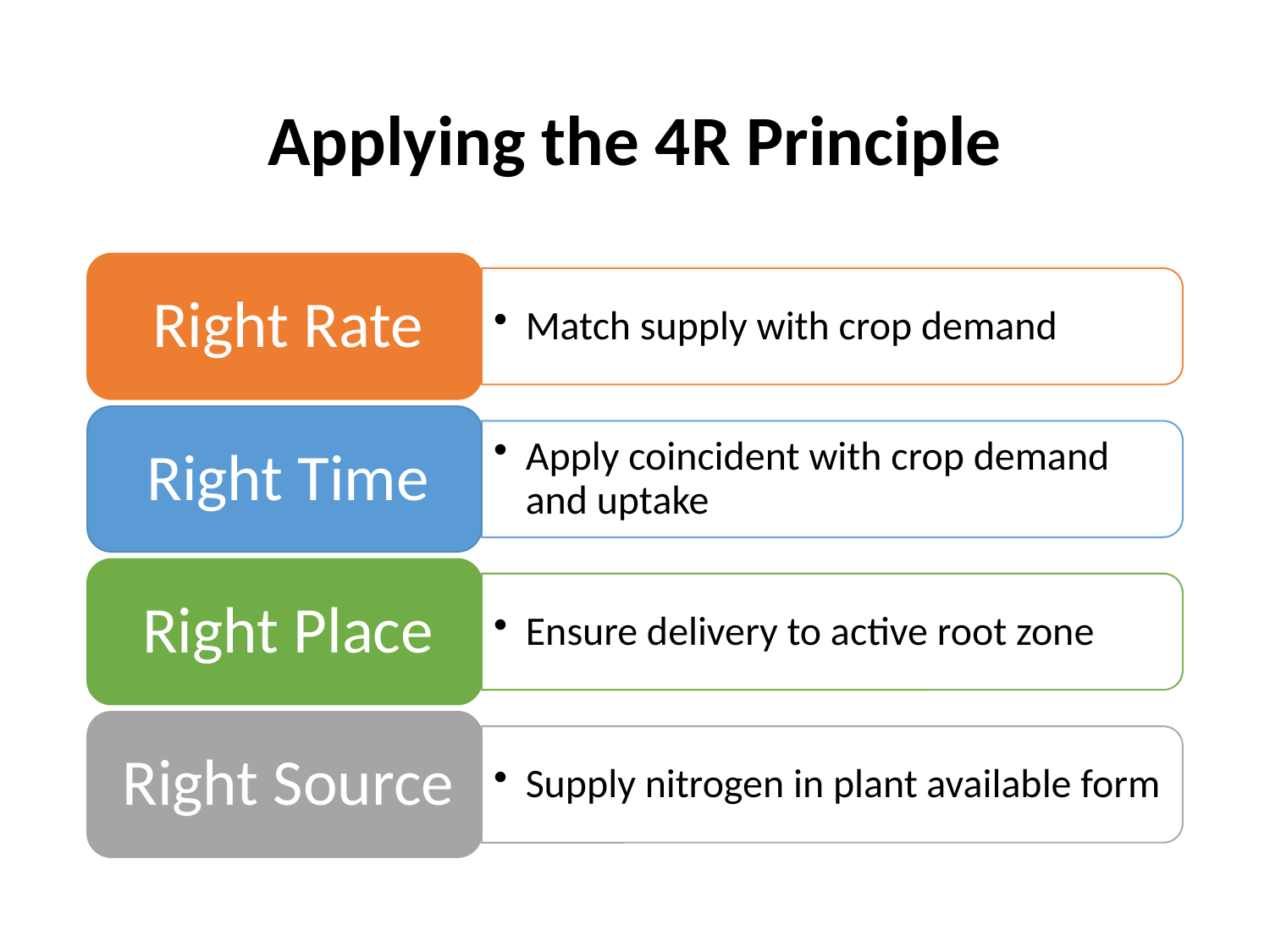

# Applying the 4R Principle
Match supply with crop demand
Right Rate
Apply coincident with crop demand and uptake
Right Time
Ensure delivery to active root zone
Right Place
Supply nitrogen in plant available form
Right Source